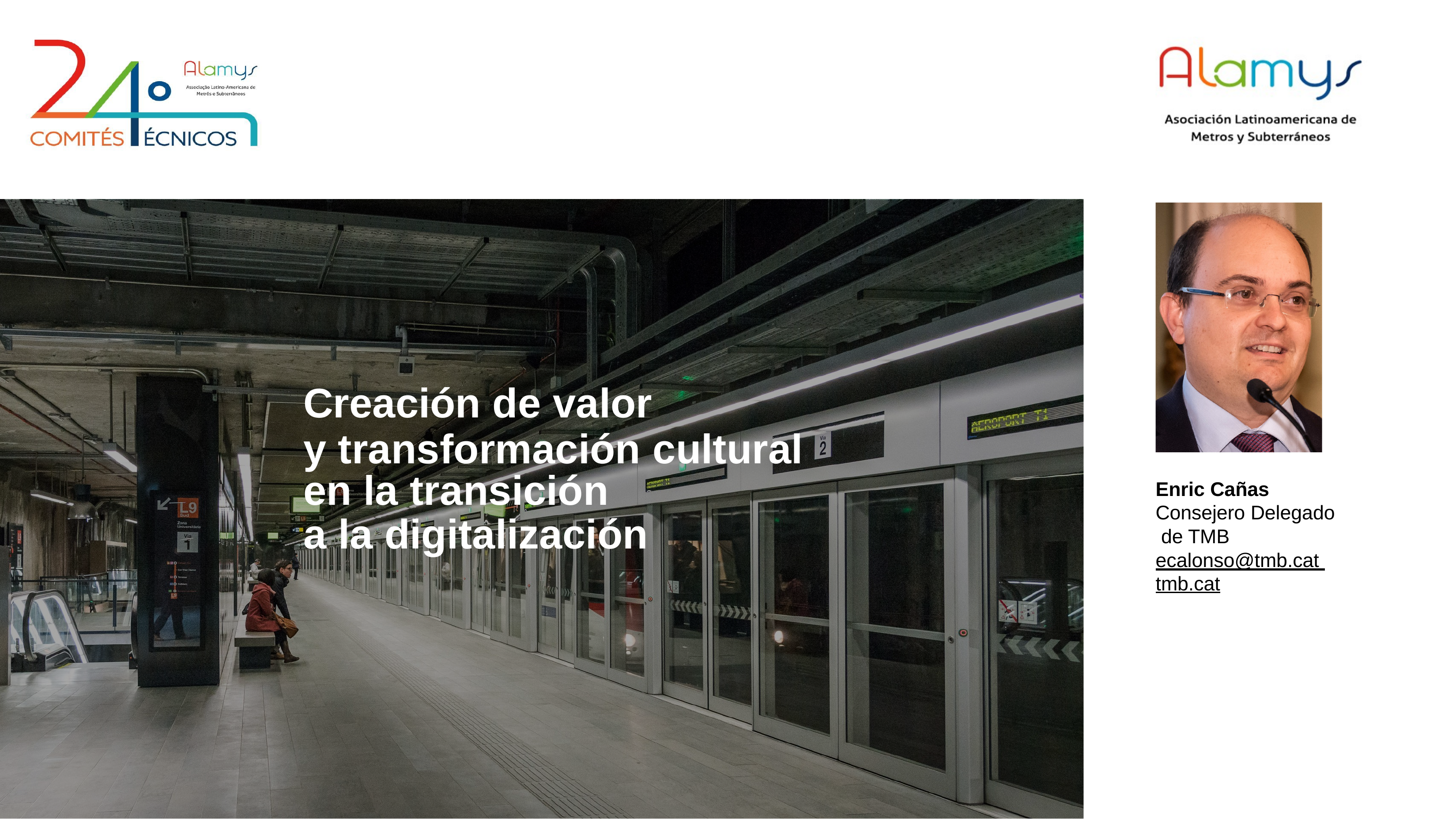

Creación de valor
y transformación cultural  en la transición
Enric Cañas  Consejero Delegado  de TMB  ecalonso@tmb.cat  tmb.cat
a la digitalización